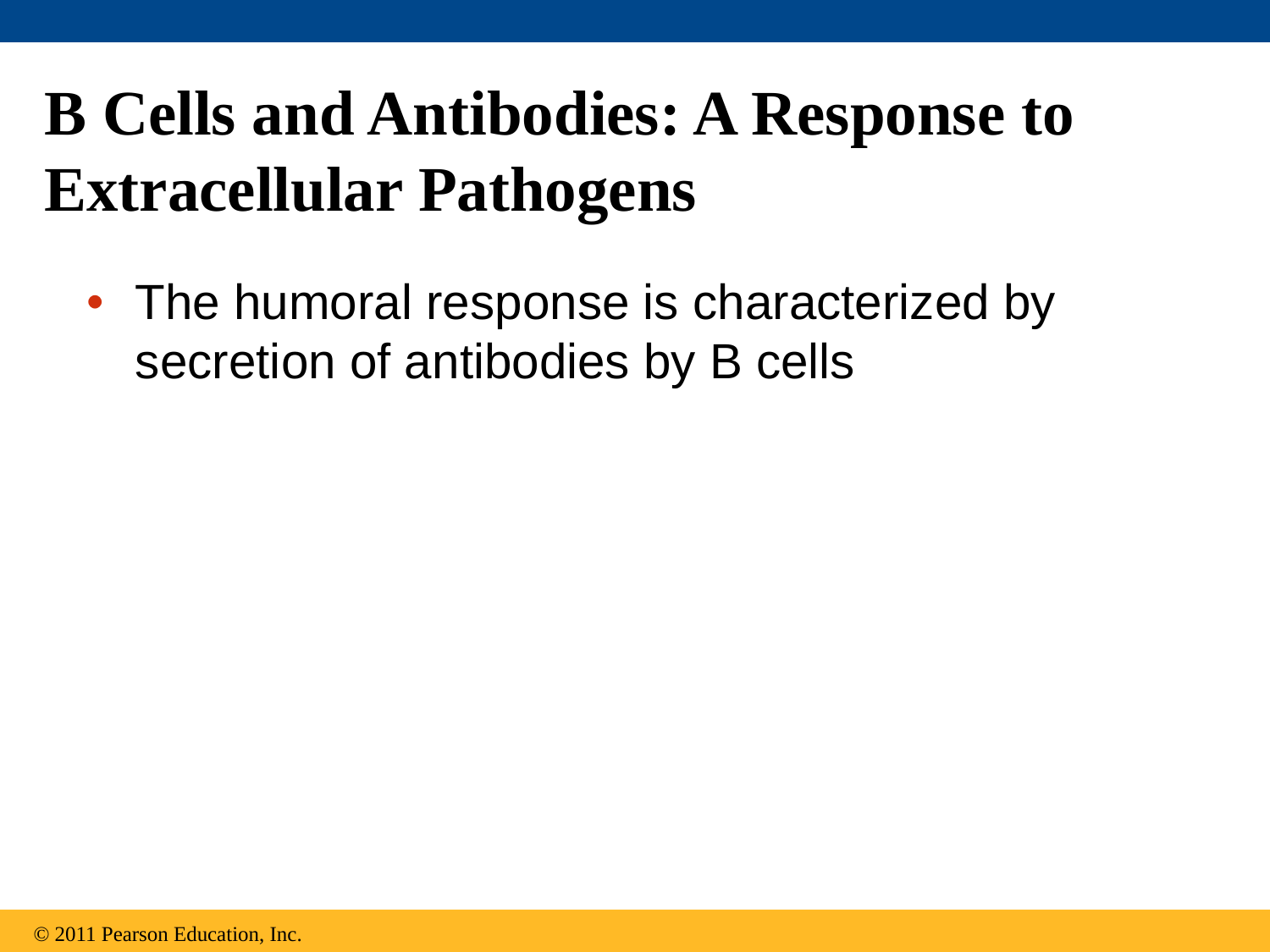

# B Cells and Antibodies: A Response to Extracellular Pathogens
The humoral response is characterized by secretion of antibodies by B cells

© 2011 Pearson Education, Inc.